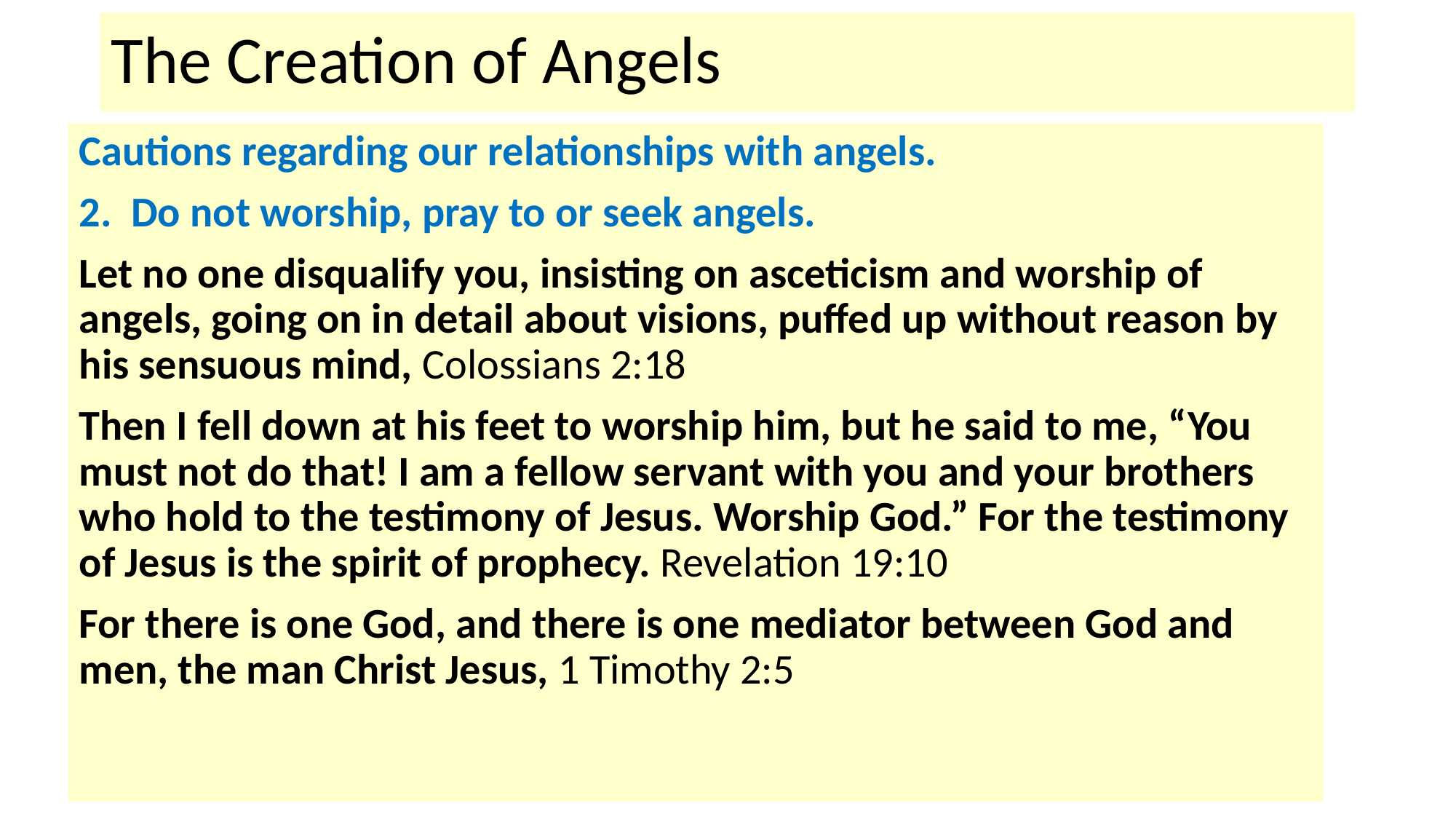

# The Creation of Angels
Cautions regarding our relationships with angels.
2.  Do not worship, pray to or seek angels.
Let no one disqualify you, insisting on asceticism and worship of angels, going on in detail about visions, puffed up without reason by his sensuous mind, Colossians 2:18
Then I fell down at his feet to worship him, but he said to me, “You must not do that! I am a fellow servant with you and your brothers who hold to the testimony of Jesus. Worship God.” For the testimony of Jesus is the spirit of prophecy. Revelation 19:10
For there is one God, and there is one mediator between God and men, the man Christ Jesus, 1 Timothy 2:5